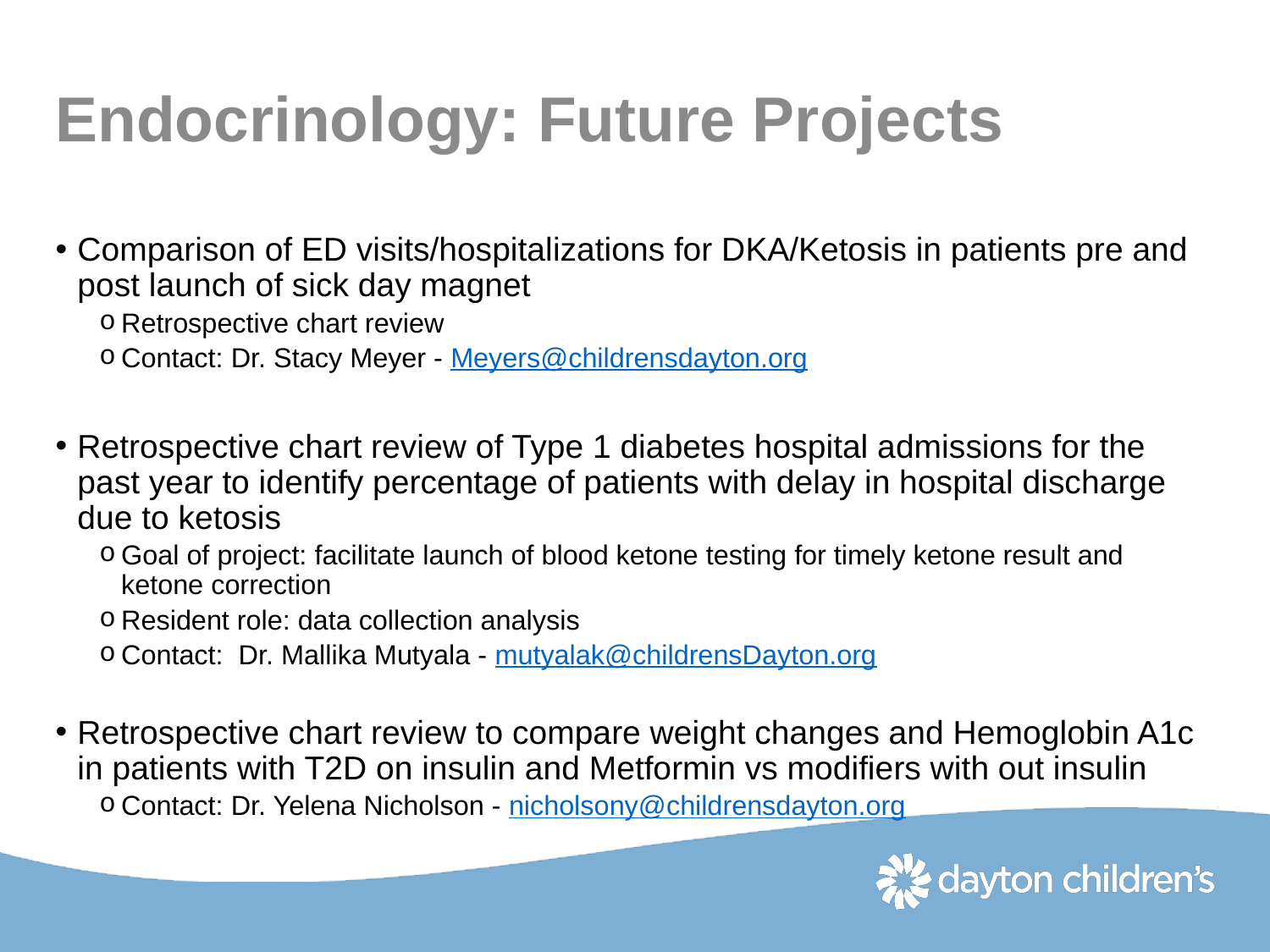

# Endocrinology: Future Projects
Comparison of ED visits/hospitalizations for DKA/Ketosis in patients pre and post launch of sick day magnet
Retrospective chart review
Contact: Dr. Stacy Meyer - Meyers@childrensdayton.org

Retrospective chart review of Type 1 diabetes hospital admissions for the past year to identify percentage of patients with delay in hospital discharge due to ketosis
Goal of project: facilitate launch of blood ketone testing for timely ketone result and ketone correction
Resident role: data collection analysis
Contact:  Dr. Mallika Mutyala - mutyalak@childrensDayton.org

Retrospective chart review to compare weight changes and Hemoglobin A1c in patients with T2D on insulin and Metformin vs modifiers with out insulin
Contact: Dr. Yelena Nicholson - nicholsony@childrensdayton.org